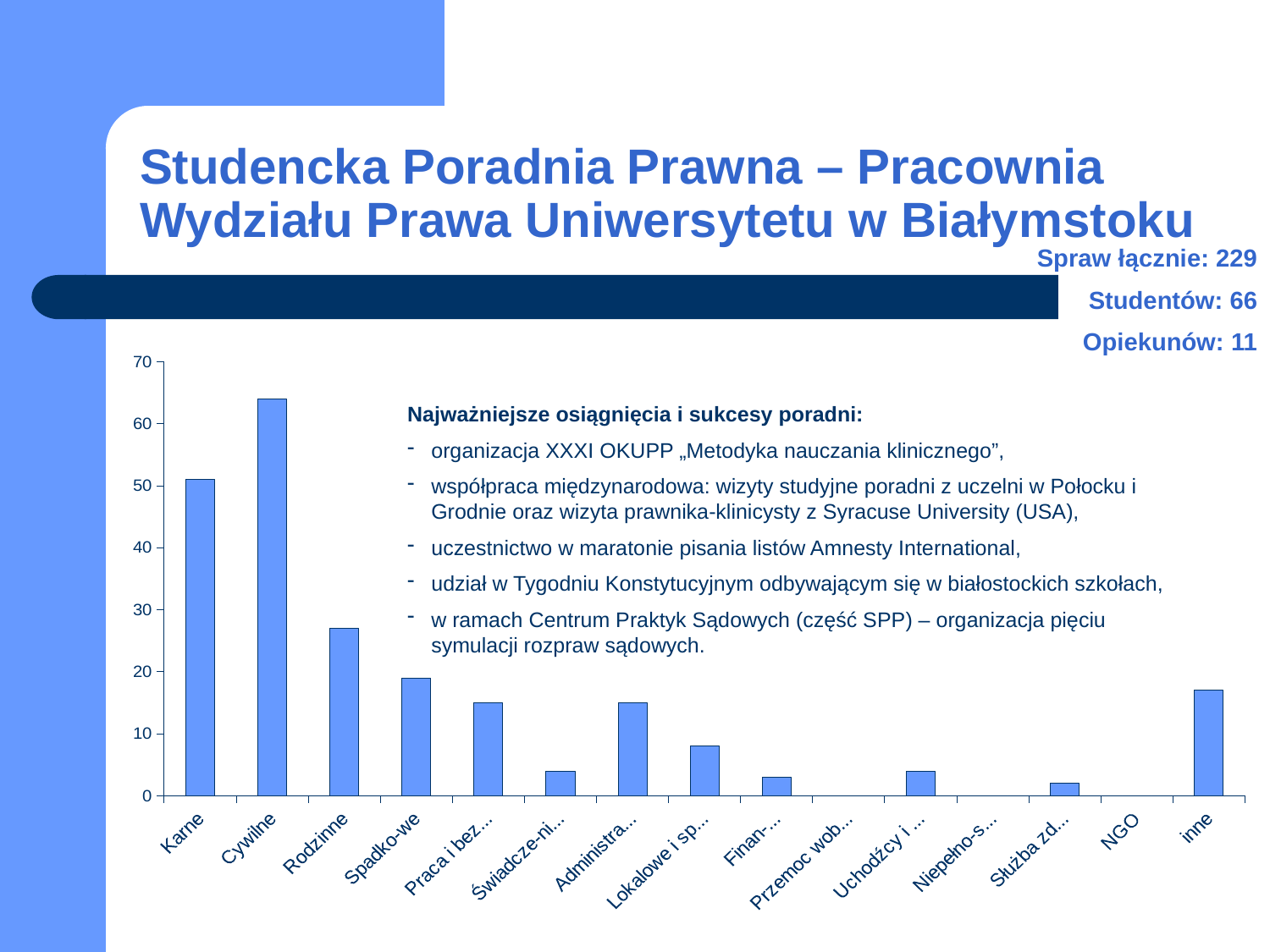

# Studencka Poradnia Prawna – Pracownia Wydziału Prawa Uniwersytetu w Białymstoku
Spraw łącznie: 229
Studentów: 66
Opiekunów: 11

### Chart

| Category | 128 |
|---|---|
| Karne | 51.0 |
| Cywilne | 64.0 |
| Rodzinne | 27.0 |
| Spadko-we | 19.0 |
| Praca i bezro-bocie | 15.0 |
| Świadcze-nia społeczne | 4.0 |
| Administra-cyjne | 15.0 |
| Lokalowe i spół-dzielcze | 8.0 |
| Finan-sowe | 3.0 |
| Przemoc wobec kobiet | 0.0 |
| Uchodźcy i cudzo-ziemcy | 4.0 |
| Niepełno-sprawni | 0.0 |
| Służba zdrowia | 2.0 |
| NGO | 0.0 |
| inne | 17.0 |
Najważniejsze osiągnięcia i sukcesy poradni:
organizacja XXXI OKUPP „Metodyka nauczania klinicznego”,
współpraca międzynarodowa: wizyty studyjne poradni z uczelni w Połocku i Grodnie oraz wizyta prawnika-klinicysty z Syracuse University (USA),
uczestnictwo w maratonie pisania listów Amnesty International,
udział w Tygodniu Konstytucyjnym odbywającym się w białostockich szkołach,
w ramach Centrum Praktyk Sądowych (część SPP) – organizacja pięciu symulacji rozpraw sądowych.